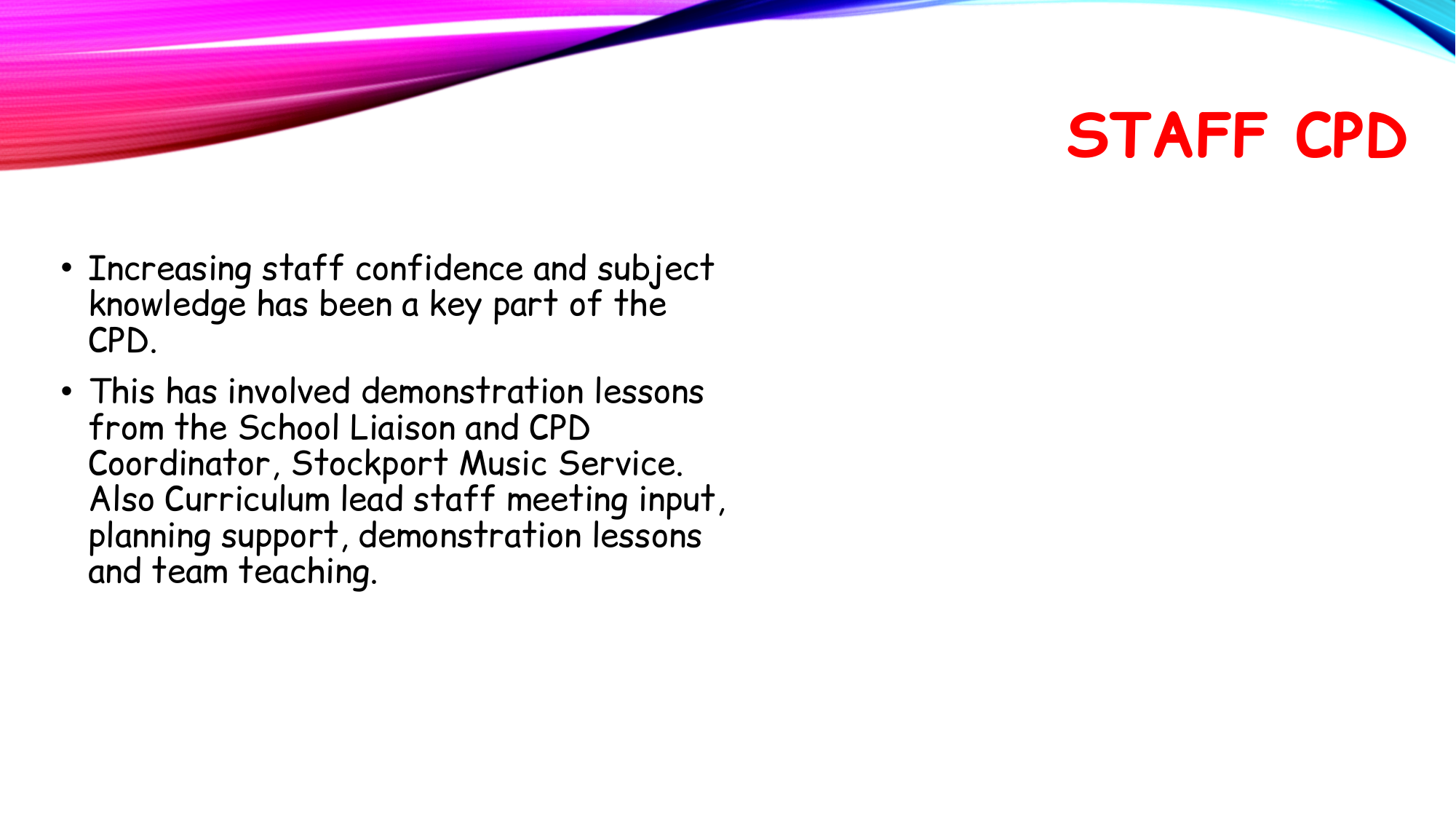

# Staff CPD
Increasing staff confidence and subject knowledge has been a key part of the CPD.
This has involved demonstration lessons from the School Liaison and CPD Coordinator, Stockport Music Service. Also Curriculum lead staff meeting input, planning support, demonstration lessons and team teaching.